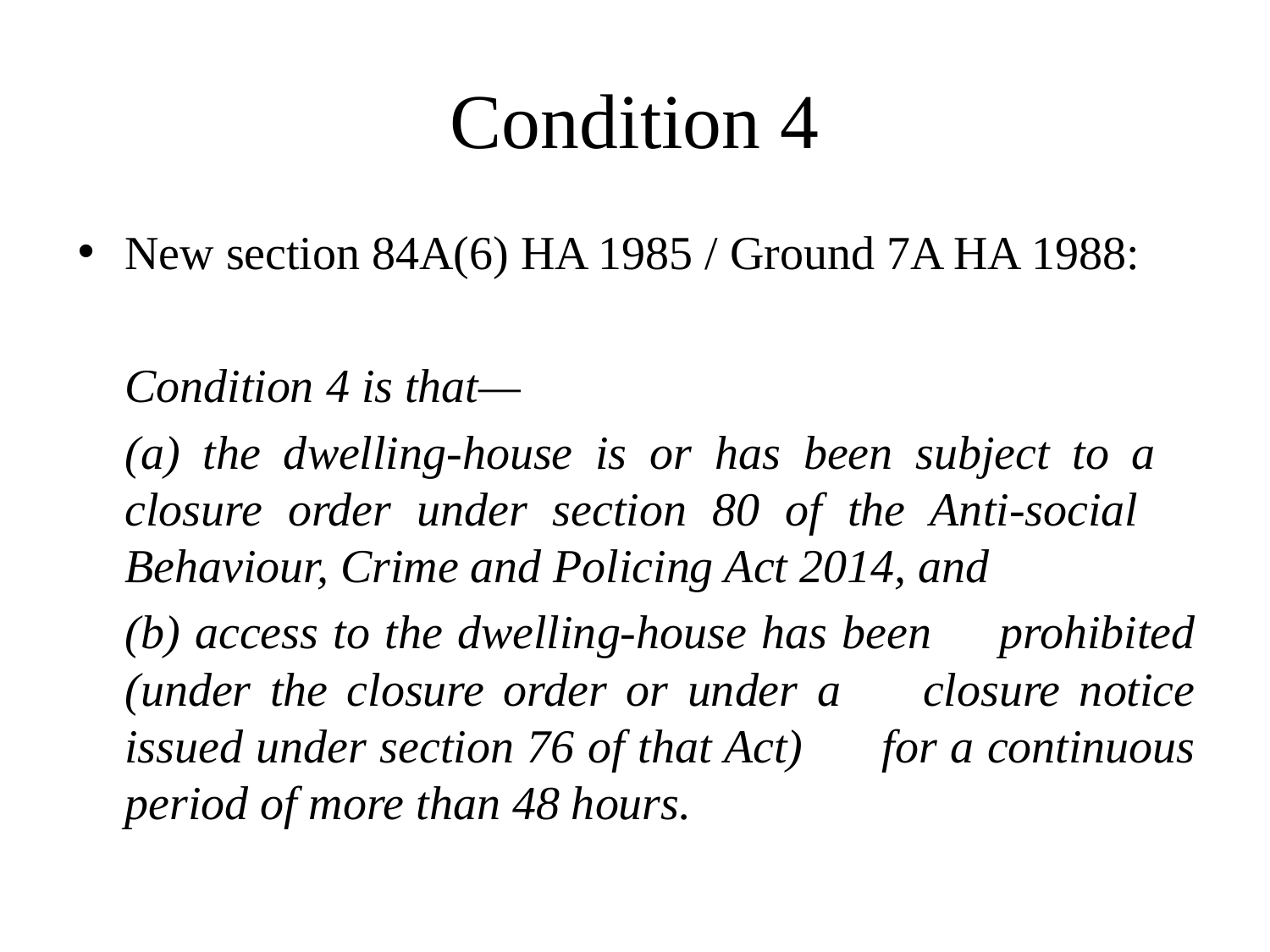

# Condition 4
New section 84A(6) HA 1985 / Ground 7A HA 1988:

	Condition 4 is that—
		(a) the dwelling-house is or has been subject to a 	closure order under section 80 of the Anti-social 	Behaviour, Crime and Policing Act 2014, and
		(b) access to the dwelling-house has been 	prohibited (under the closure order or under a 	closure notice issued under section 76 of that Act) 	for a continuous period of more than 48 hours.